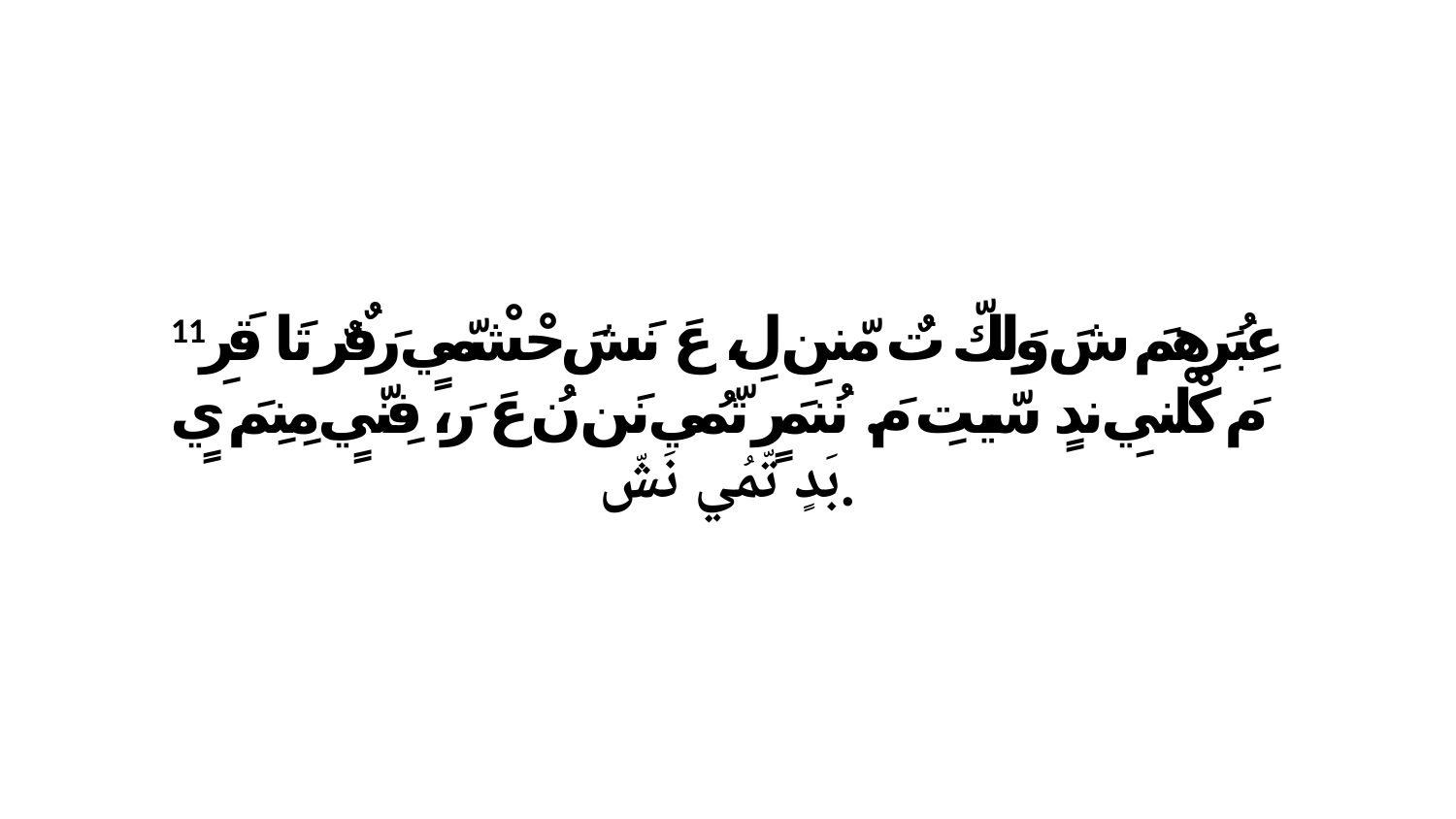

11 عِبُرَهِمَ شَ وَلِكّ تٌ مّننِ لِ، عَ نَشَ حْشْمّيٍ رَفٌرٌ تَا قَرِ مَ كْلْنيِ ندٍ سّيتِ مَ. نُنمَرٍ تّمُي نَن نُ عَ رَ، فِنّيٍ مِنِمَ يٍ بَدٍ تّمُي نَشّ.